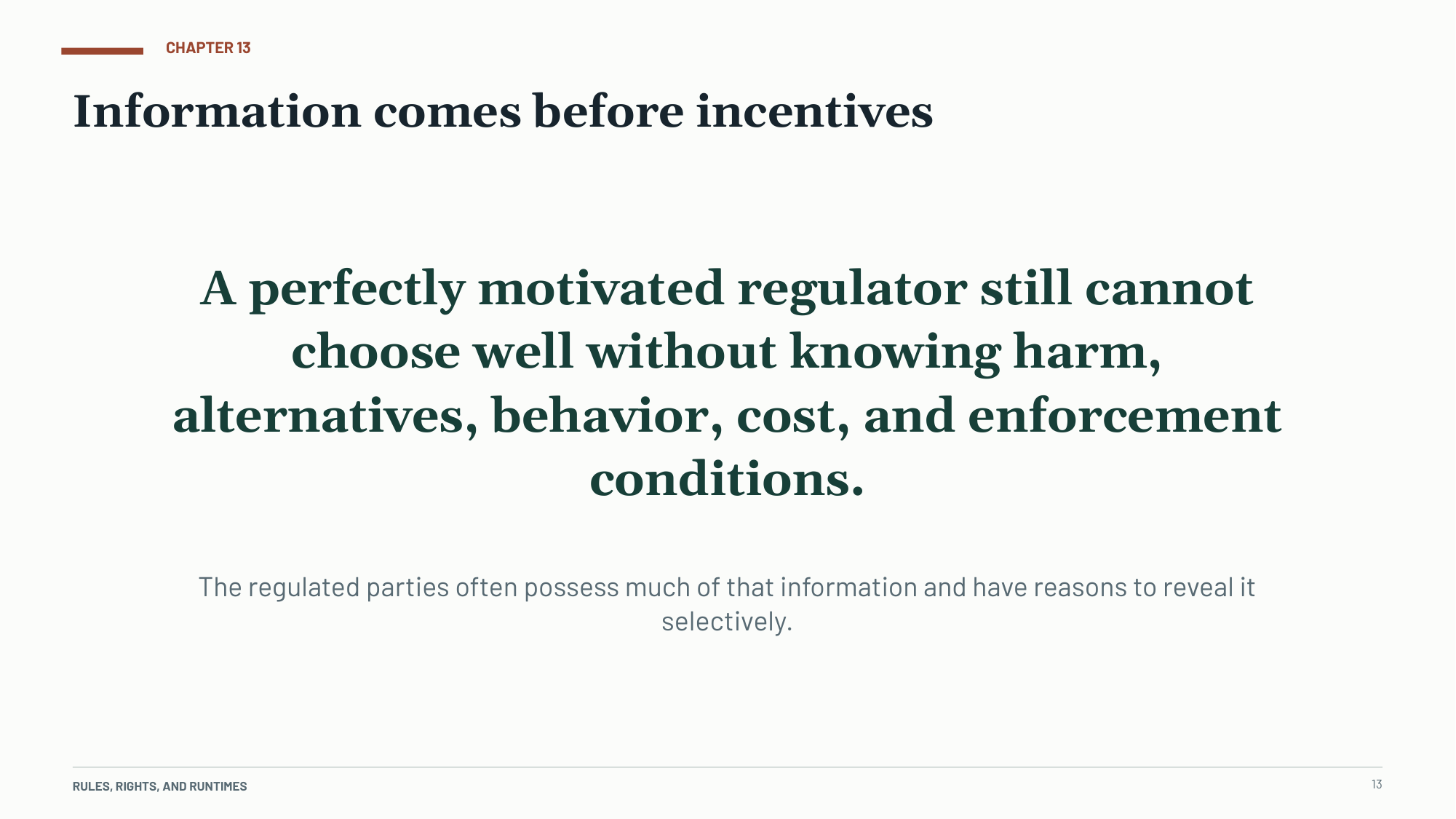

CHAPTER 13

Information comes before incentives
A perfectly motivated regulator still cannot choose well without knowing harm, alternatives, behavior, cost, and enforcement conditions.
The regulated parties often possess much of that information and have reasons to reveal it selectively.

13
RULES, RIGHTS, AND RUNTIMES